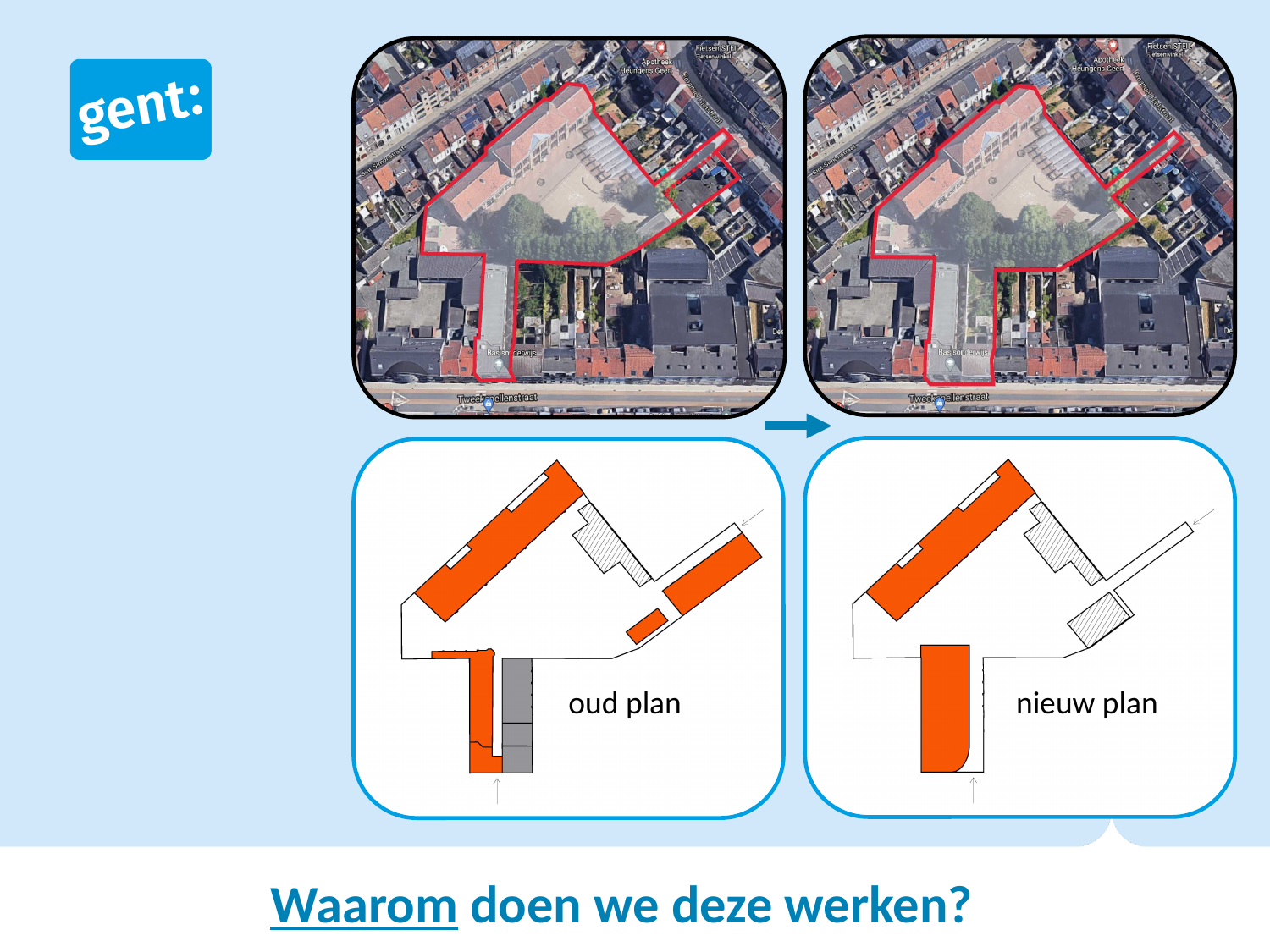

oud plan
 nieuw plan
Waarom doen we deze werken?